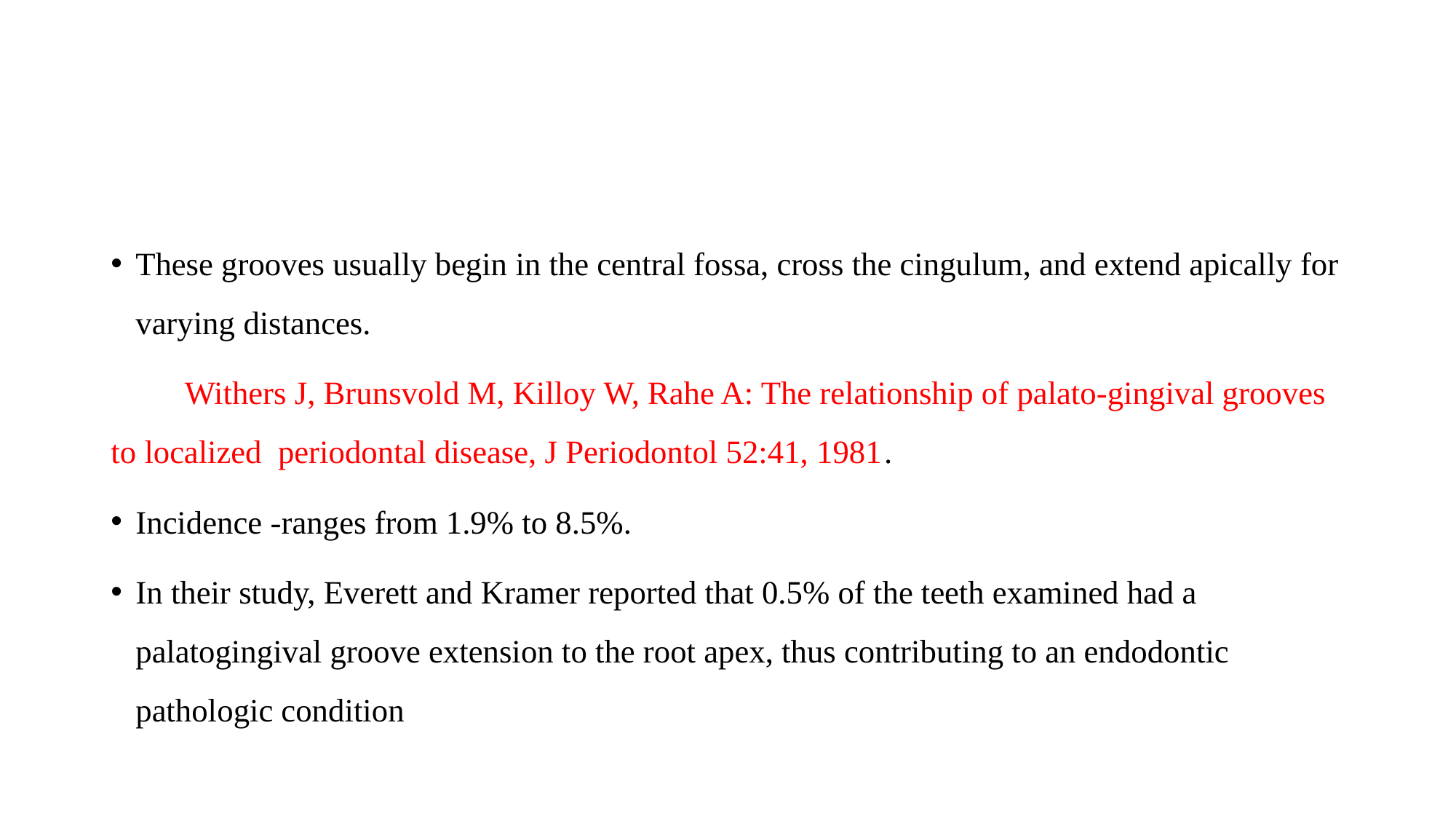

#
These grooves usually begin in the central fossa, cross the cingulum, and extend apically for varying distances.
         Withers J, Brunsvold M, Killoy W, Rahe A: The relationship of palato-gingival grooves to localized  periodontal disease, J Periodontol 52:41, 1981.
Incidence -ranges from 1.9% to 8.5%.
In their study, Everett and Kramer reported that 0.5% of the teeth examined had a palatogingival groove extension to the root apex, thus contributing to an endodontic pathologic condition